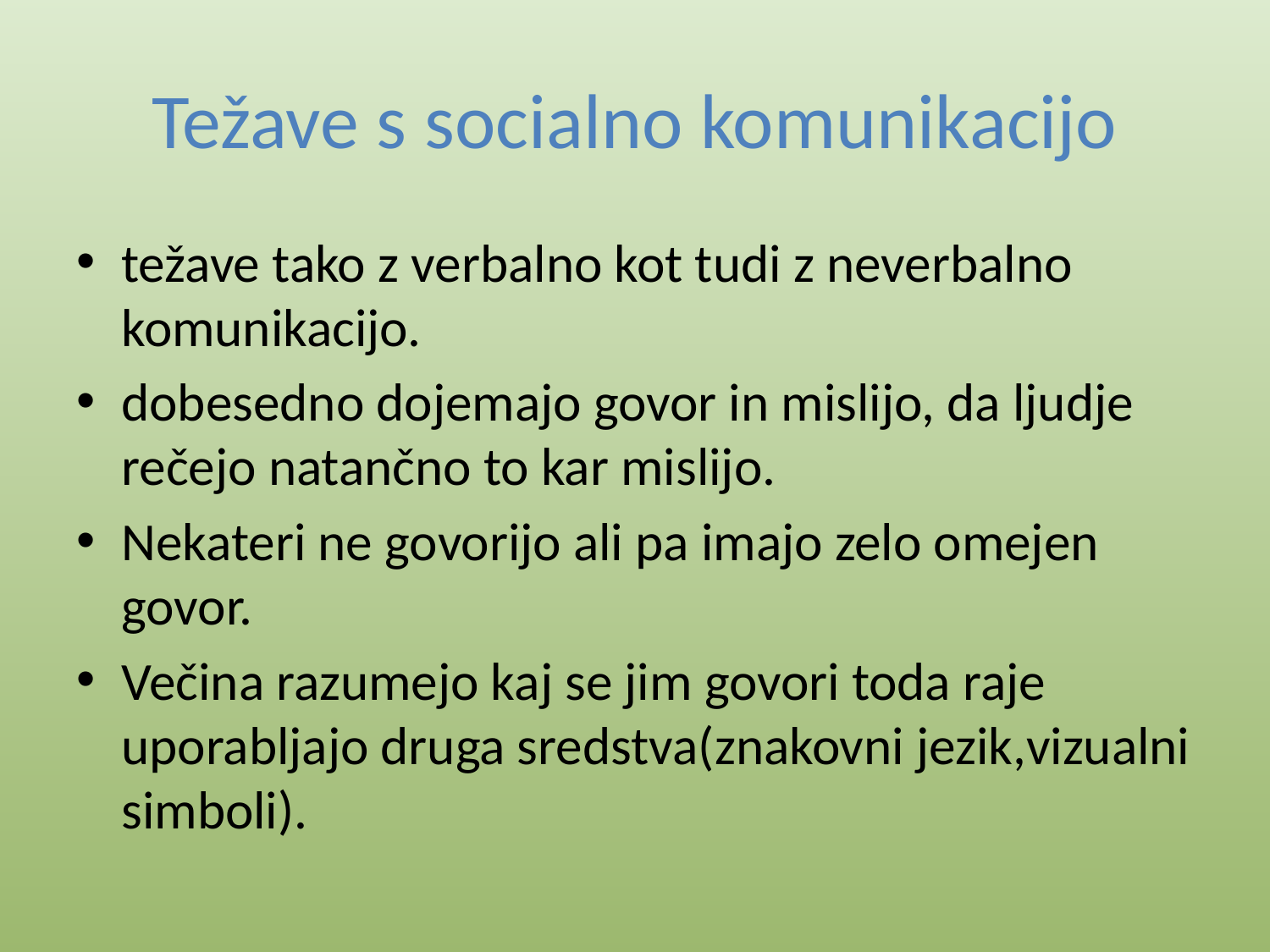

# Težave s socialno komunikacijo
težave tako z verbalno kot tudi z neverbalno komunikacijo.
dobesedno dojemajo govor in mislijo, da ljudje rečejo natančno to kar mislijo.
Nekateri ne govorijo ali pa imajo zelo omejen govor.
Večina razumejo kaj se jim govori toda raje uporabljajo druga sredstva(znakovni jezik,vizualni simboli).